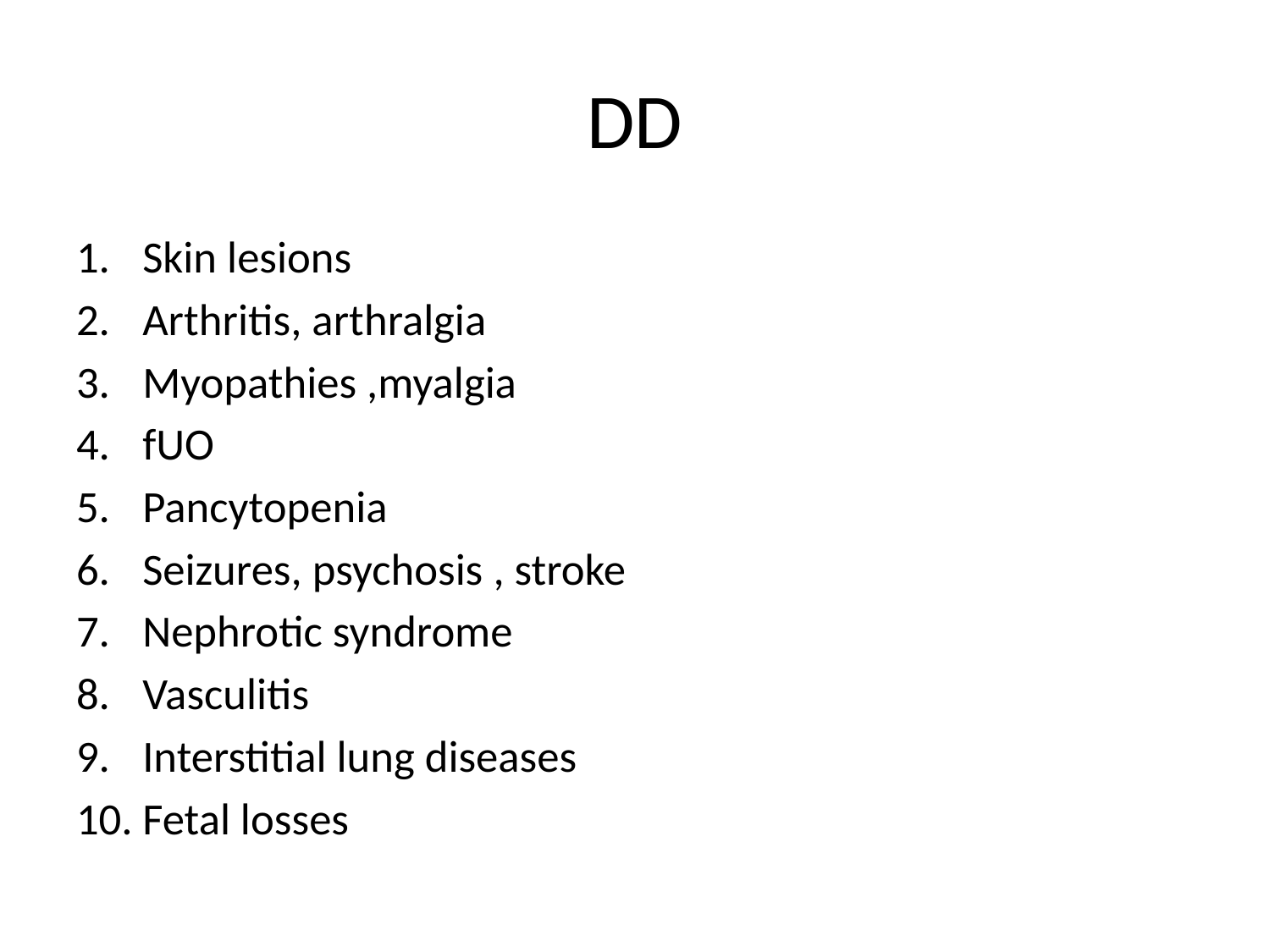

# DD
Skin lesions
Arthritis, arthralgia
Myopathies ,myalgia
fUO
Pancytopenia
Seizures, psychosis , stroke
Nephrotic syndrome
Vasculitis
Interstitial lung diseases
Fetal losses